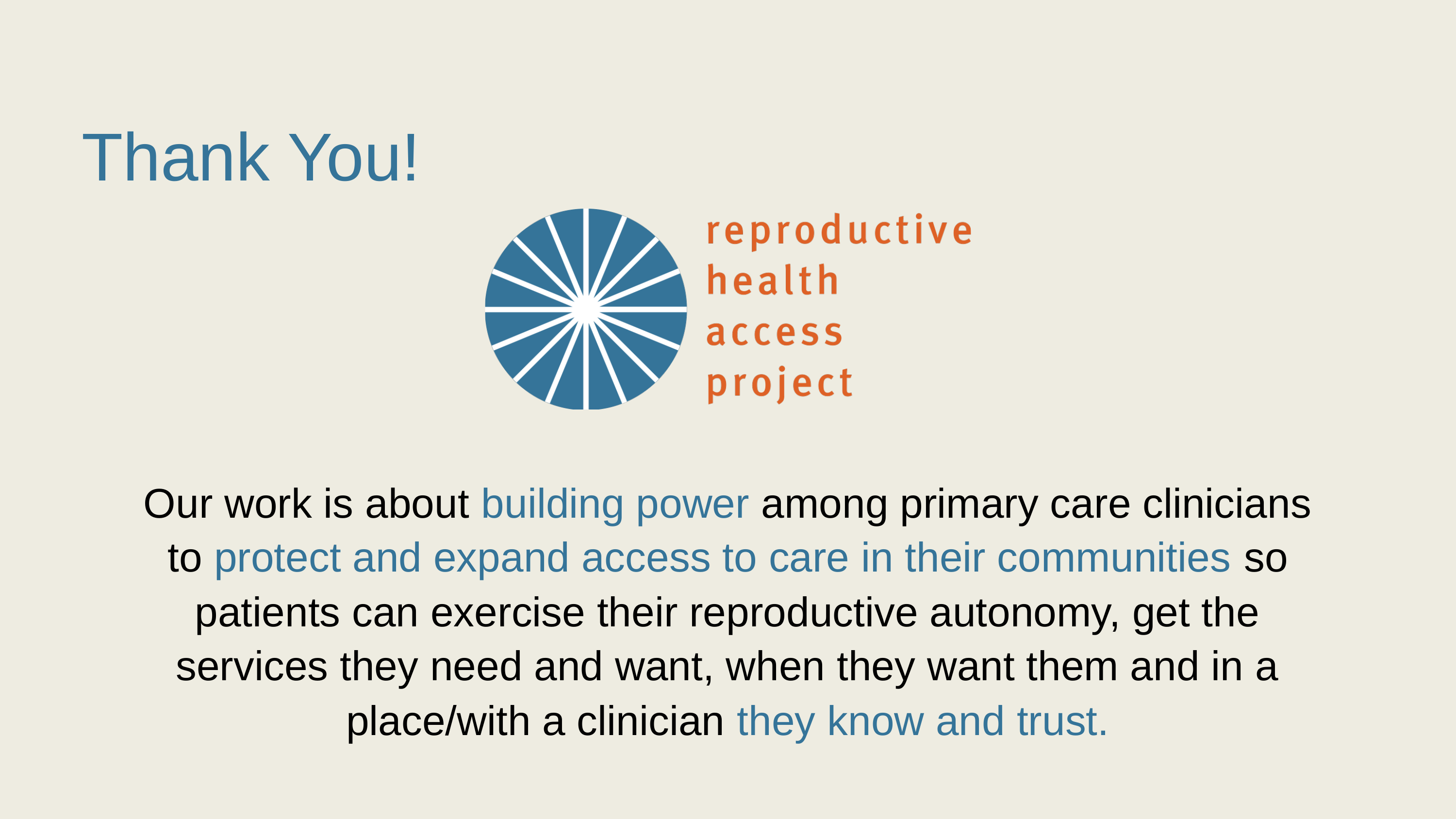

Thank You!

Our work is about building power among primary care clinicians to protect and expand access to care in their communities so patients can exercise their reproductive autonomy, get the services they need and want, when they want them and in a place/with a clinician they know and trust.